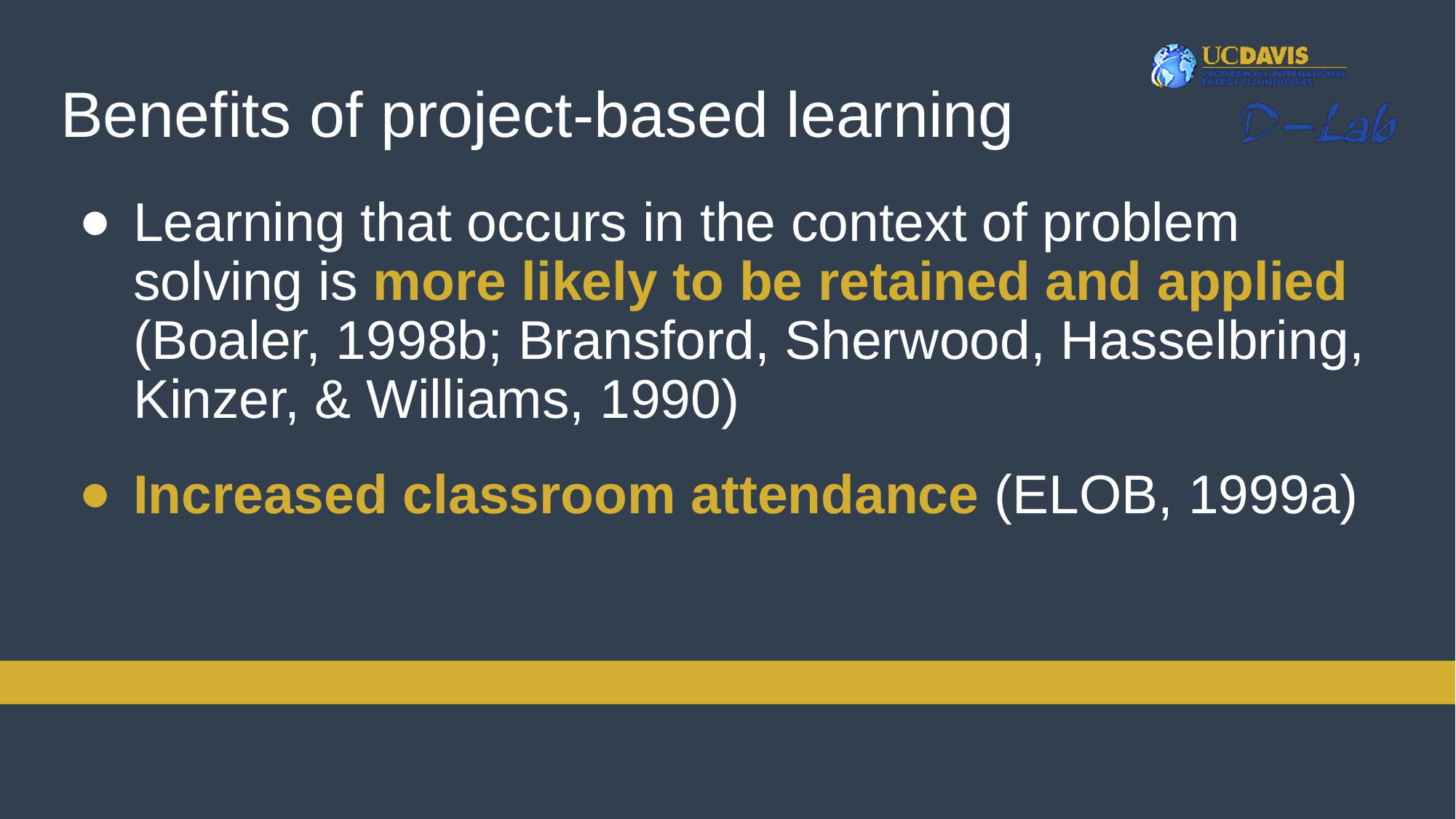

# Benefits of project-based learning
Learning that occurs in the context of problem solving is more likely to be retained and applied (Boaler, 1998b; Bransford, Sherwood, Hasselbring, Kinzer, & Williams, 1990)
Increased classroom attendance (ELOB, 1999a)